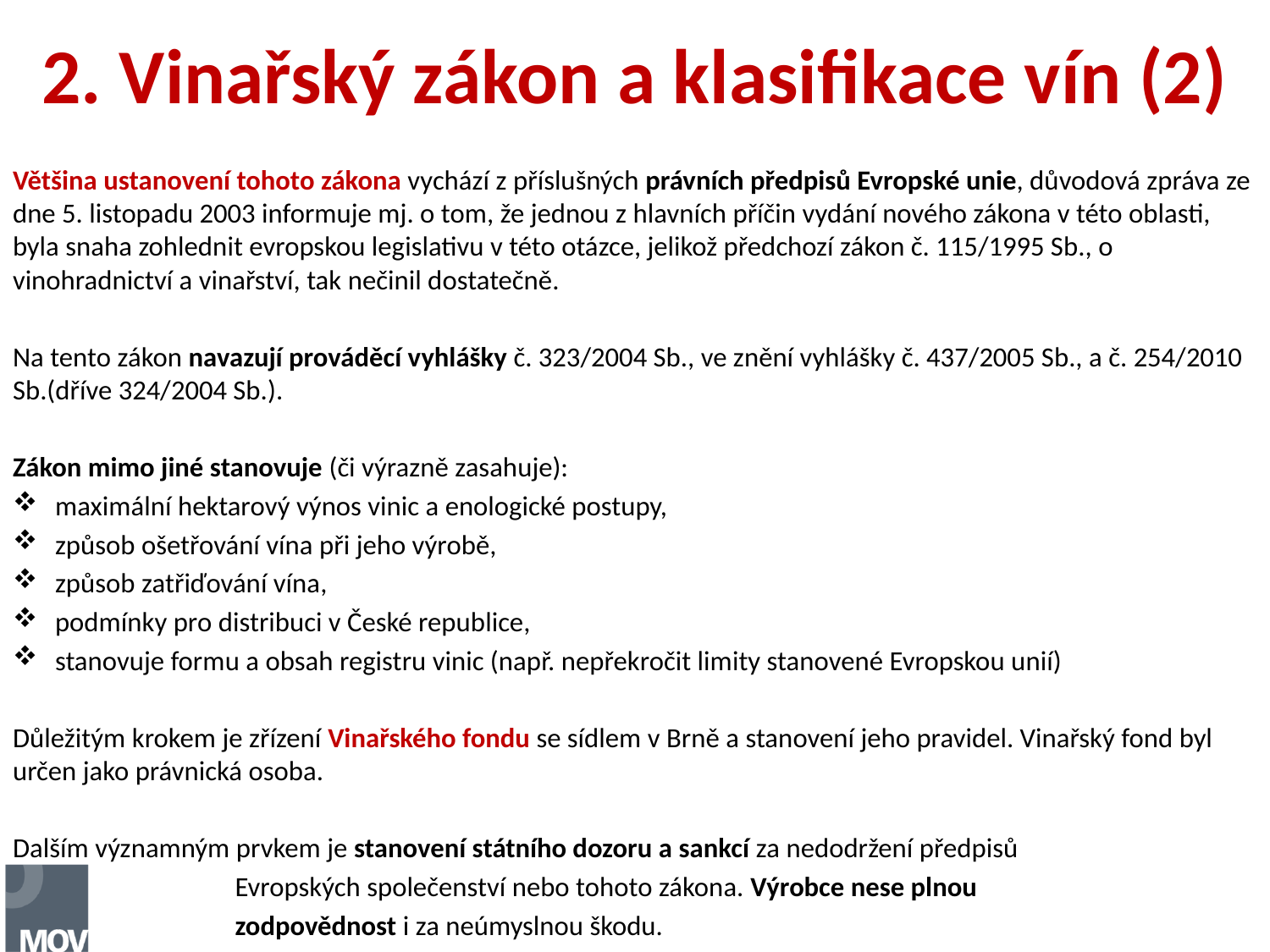

# 2. Vinařský zákon a klasifikace vín (2)
Většina ustanovení tohoto zákona vychází z příslušných právních předpisů Evropské unie, důvodová zpráva ze dne 5. listopadu 2003 informuje mj. o tom, že jednou z hlavních příčin vydání nového zákona v této oblasti, byla snaha zohlednit evropskou legislativu v této otázce, jelikož předchozí zákon č. 115/1995 Sb., o vinohradnictví a vinařství, tak nečinil dostatečně.

Na tento zákon navazují prováděcí vyhlášky č. 323/2004 Sb., ve znění vyhlášky č. 437/2005 Sb., a č. 254/2010 Sb.(dříve 324/2004 Sb.).

Zákon mimo jiné stanovuje (či výrazně zasahuje):
maximální hektarový výnos vinic a enologické postupy,
způsob ošetřování vína při jeho výrobě,
způsob zatřiďování vína,
podmínky pro distribuci v České republice,
stanovuje formu a obsah registru vinic (např. nepřekročit limity stanovené Evropskou unií)

Důležitým krokem je zřízení Vinařského fondu se sídlem v Brně a stanovení jeho pravidel. Vinařský fond byl určen jako právnická osoba.

Dalším významným prvkem je stanovení státního dozoru a sankcí za nedodržení předpisů
                                   Evropských společenství nebo tohoto zákona. Výrobce nese plnou
                                   zodpovědnost i za neúmyslnou škodu.